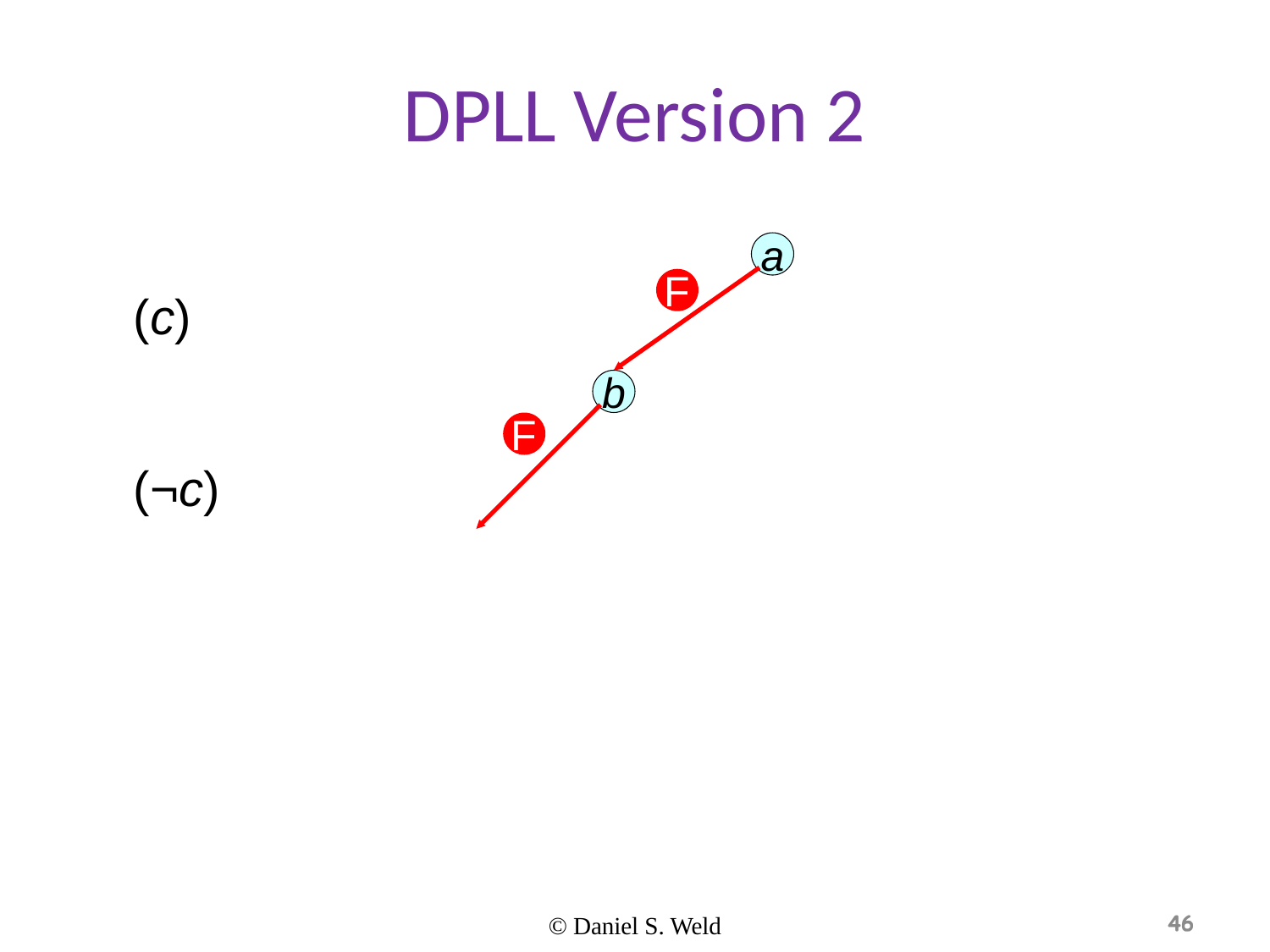

# DPLL Version 2
a
F
(c)
b
F
(¬c)
© Daniel S. Weld
46